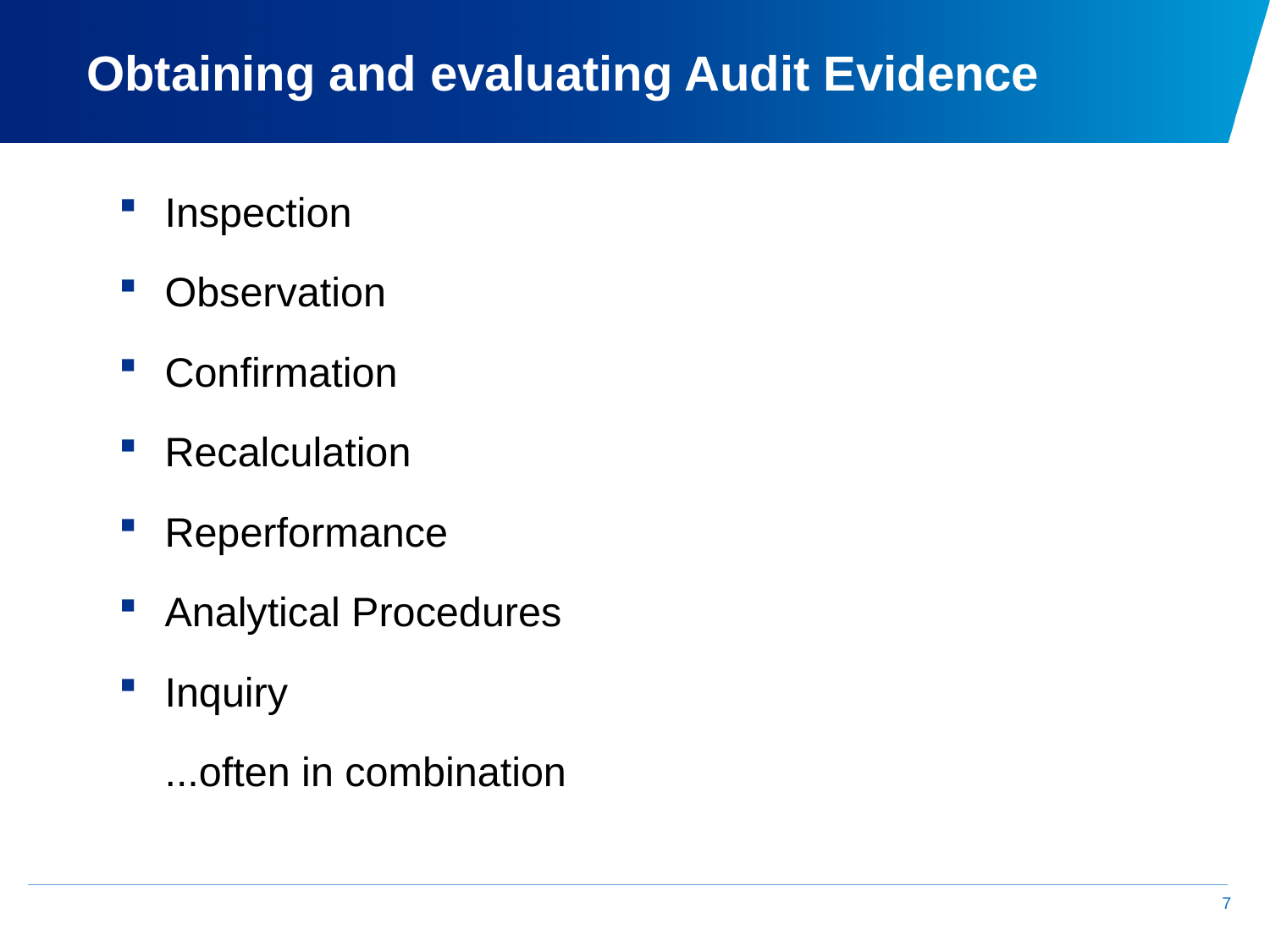

# Obtaining and evaluating Audit Evidence
Inspection
Observation
Confirmation
Recalculation
Reperformance
Analytical Procedures
Inquiry
 					...often in combination
7